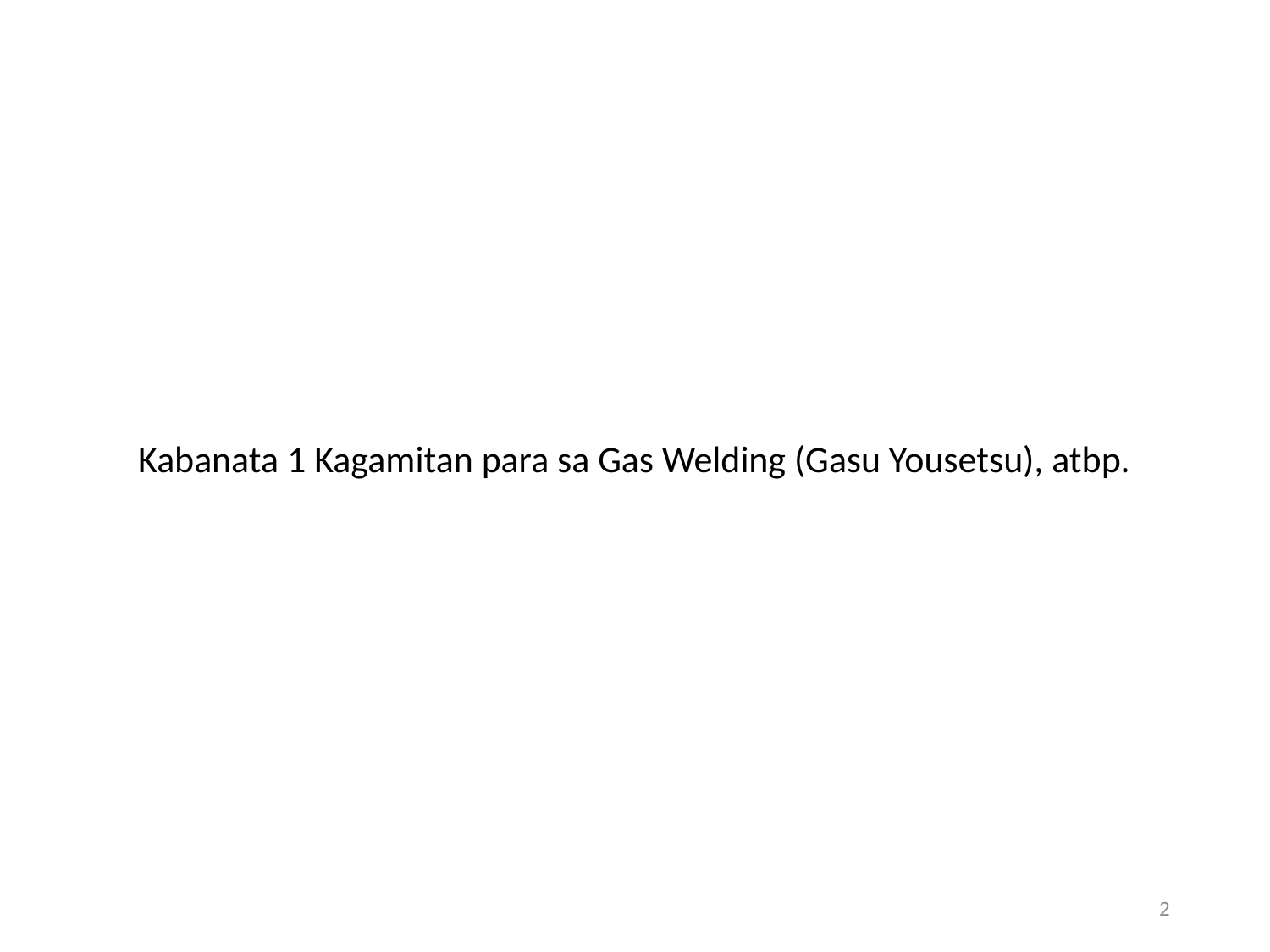

# Kabanata 1 Kagamitan para sa Gas Welding (Gasu Yousetsu), atbp.
2